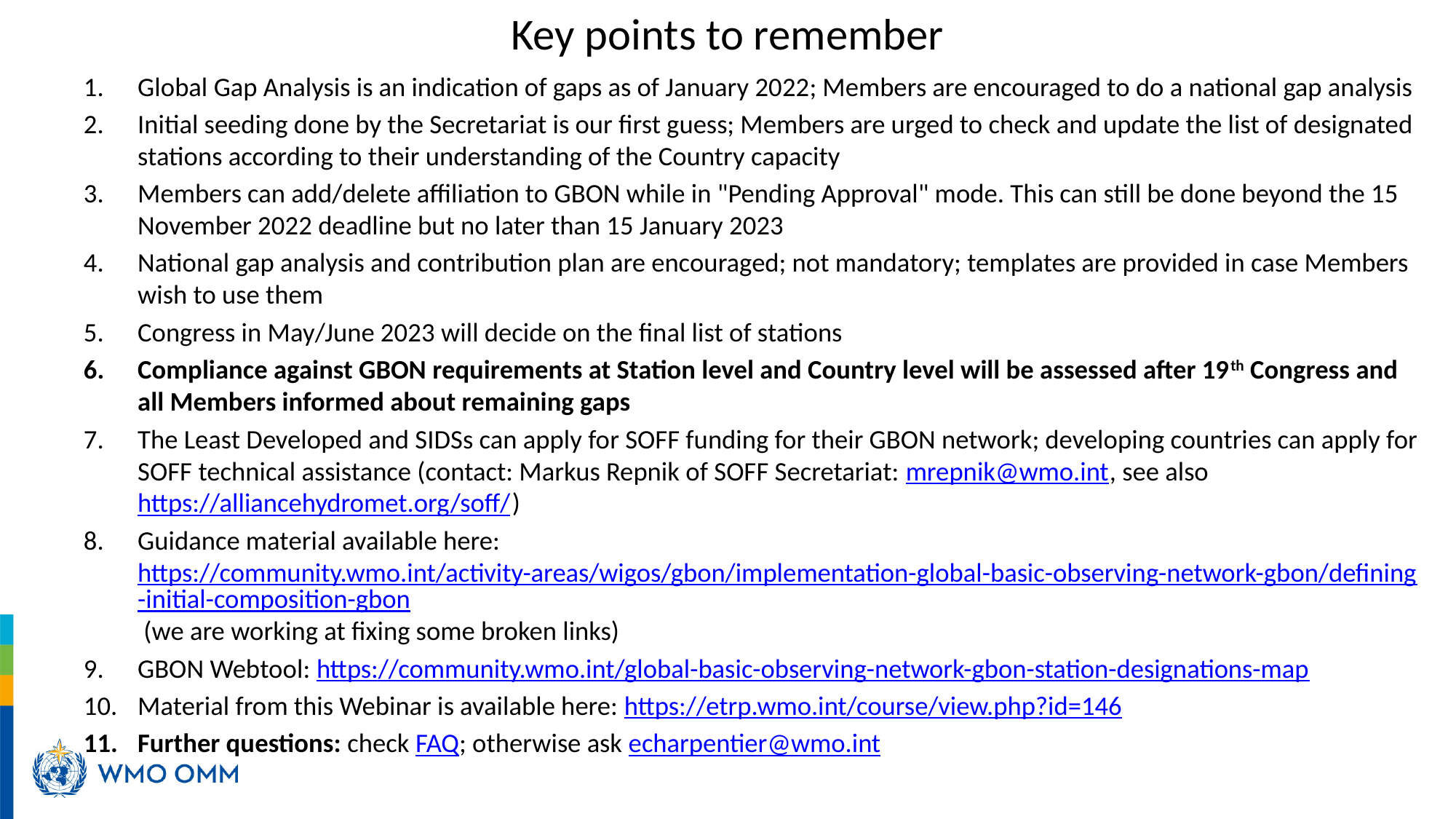

# Key points to remember
Global Gap Analysis is an indication of gaps as of January 2022; Members are encouraged to do a national gap analysis
Initial seeding done by the Secretariat is our first guess; Members are urged to check and update the list of designated stations according to their understanding of the Country capacity
Members can add/delete affiliation to GBON while in "Pending Approval" mode. This can still be done beyond the 15 November 2022 deadline but no later than 15 January 2023
National gap analysis and contribution plan are encouraged; not mandatory; templates are provided in case Members wish to use them
Congress in May/June 2023 will decide on the final list of stations
Compliance against GBON requirements at Station level and Country level will be assessed after 19th Congress and all Members informed about remaining gaps
The Least Developed and SIDSs can apply for SOFF funding for their GBON network; developing countries can apply for SOFF technical assistance (contact: Markus Repnik of SOFF Secretariat: mrepnik@wmo.int, see also https://alliancehydromet.org/soff/)
Guidance material available here: https://community.wmo.int/activity-areas/wigos/gbon/implementation-global-basic-observing-network-gbon/defining-initial-composition-gbon (we are working at fixing some broken links)
GBON Webtool: https://community.wmo.int/global-basic-observing-network-gbon-station-designations-map
Material from this Webinar is available here: https://etrp.wmo.int/course/view.php?id=146
Further questions: check FAQ; otherwise ask echarpentier@wmo.int